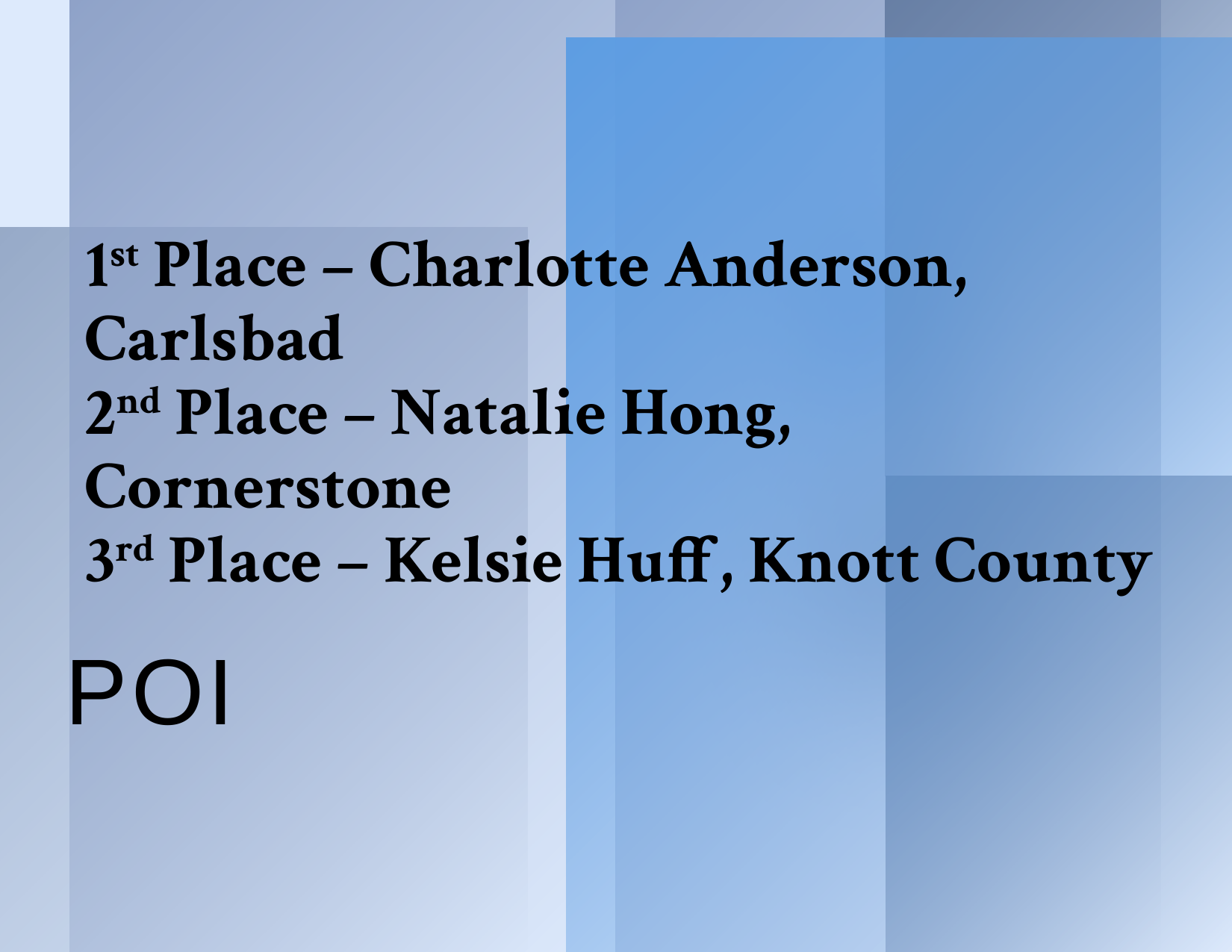

# 1st Place – Charlotte Anderson, Carlsbad 2nd Place – Natalie Hong, Cornerstone 3rd Place – Kelsie Huff, Knott County
POI